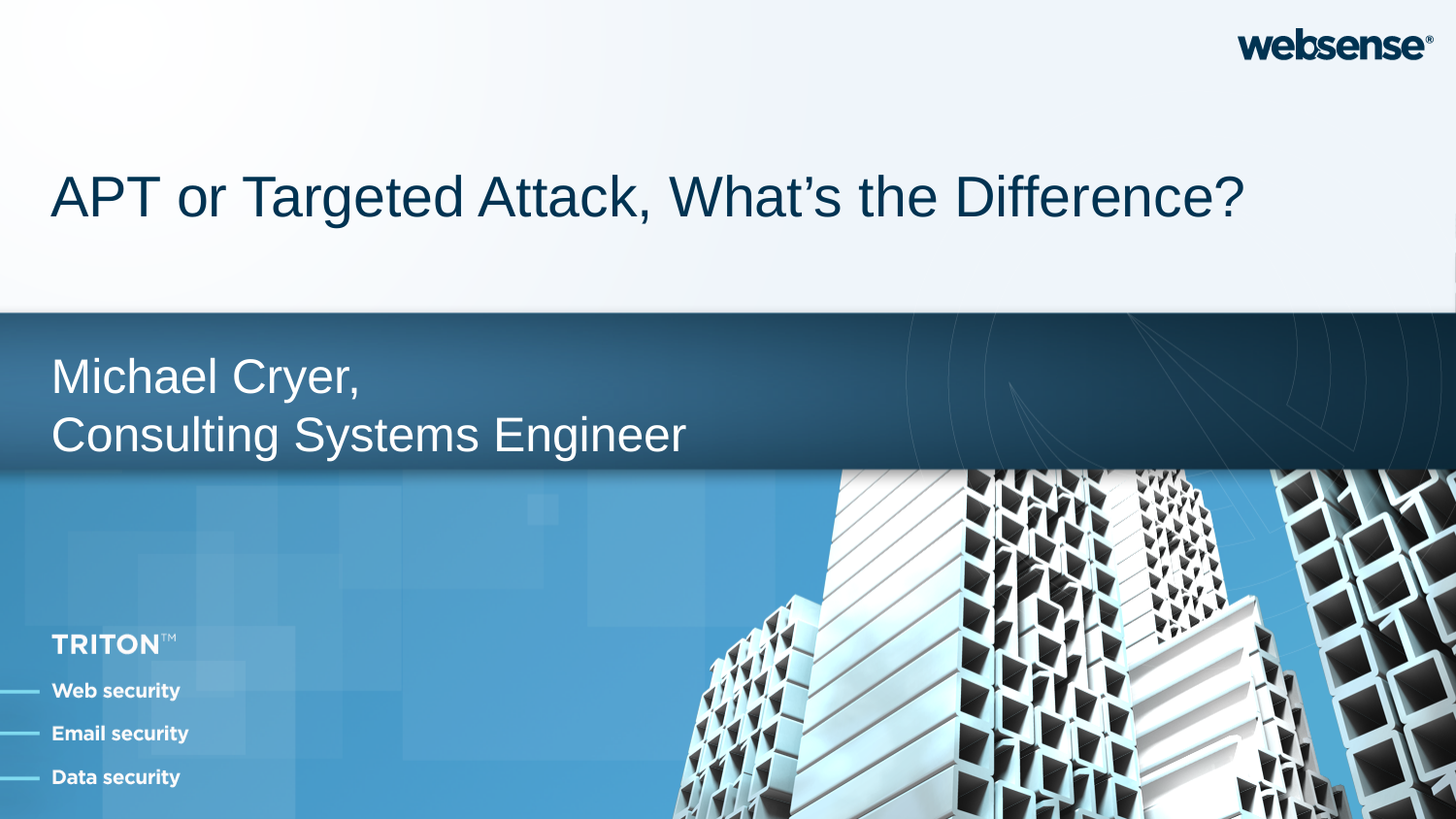

APT or Targeted Attack, What’s the Difference?
Michael Cryer,
Consulting Systems Engineer